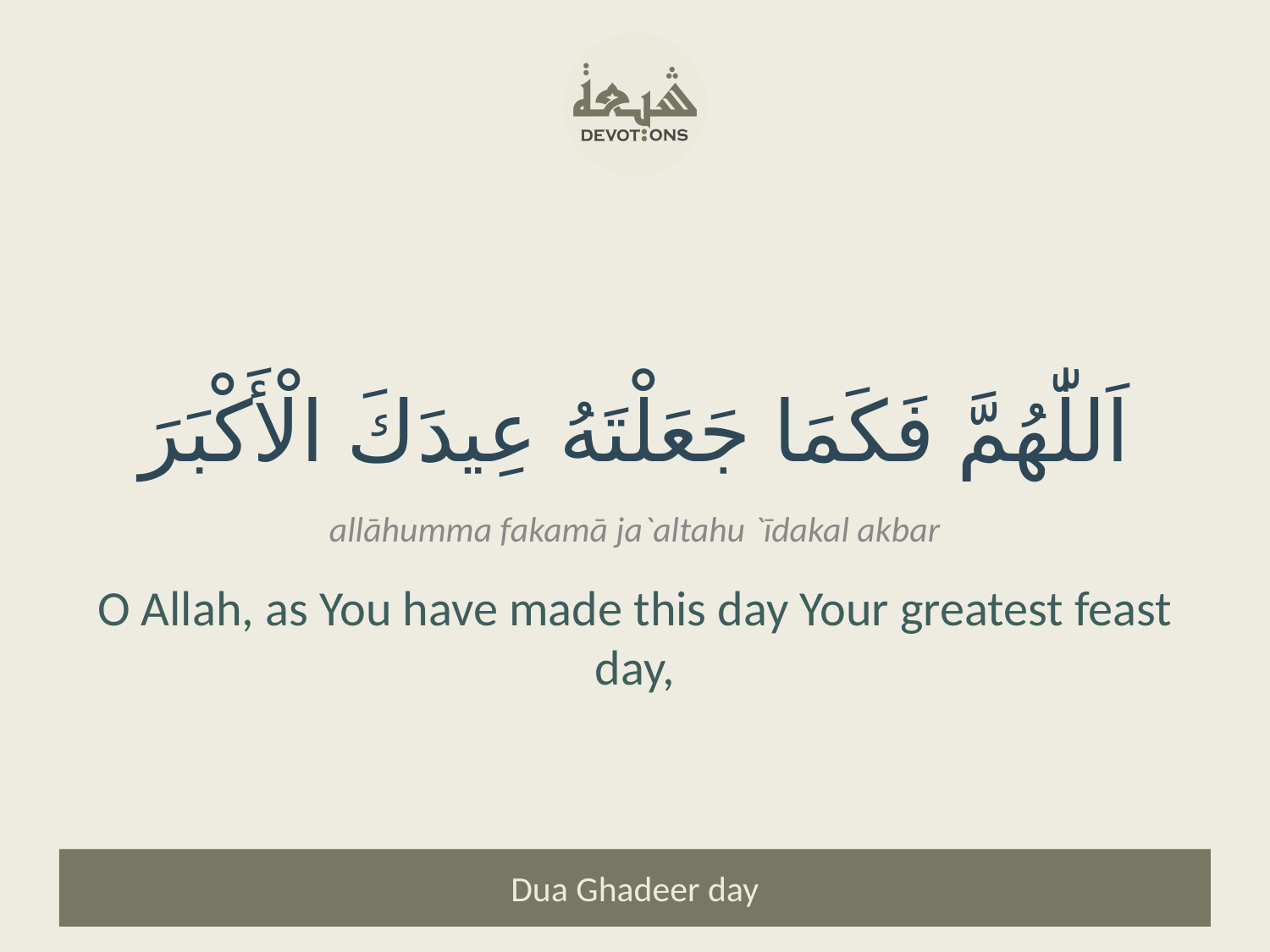

اَللّٰهُمَّ فَكَمَا جَعَلْتَهُ عِيدَكَ الْأَكْبَرَ
allāhumma fakamā ja`altahu `īdakal akbar
O Allah, as You have made this day Your greatest feast day,
Dua Ghadeer day